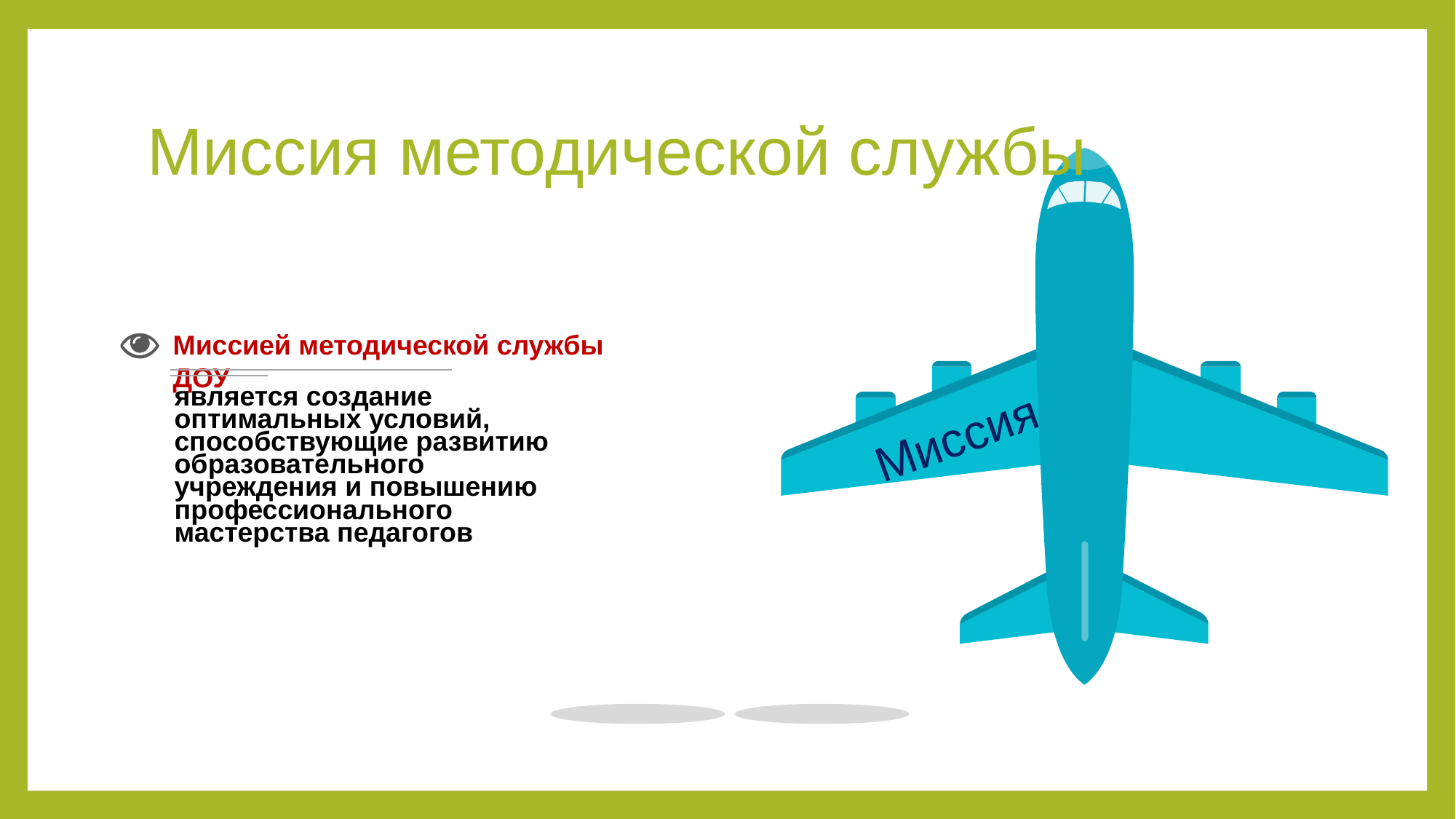

# Миссия методической службы

Миссией методической службы ДОУ
является создание оптимальных условий, способствующие развитию образовательного учреждения и повышению профессионального мастерства педагогов

Миссия